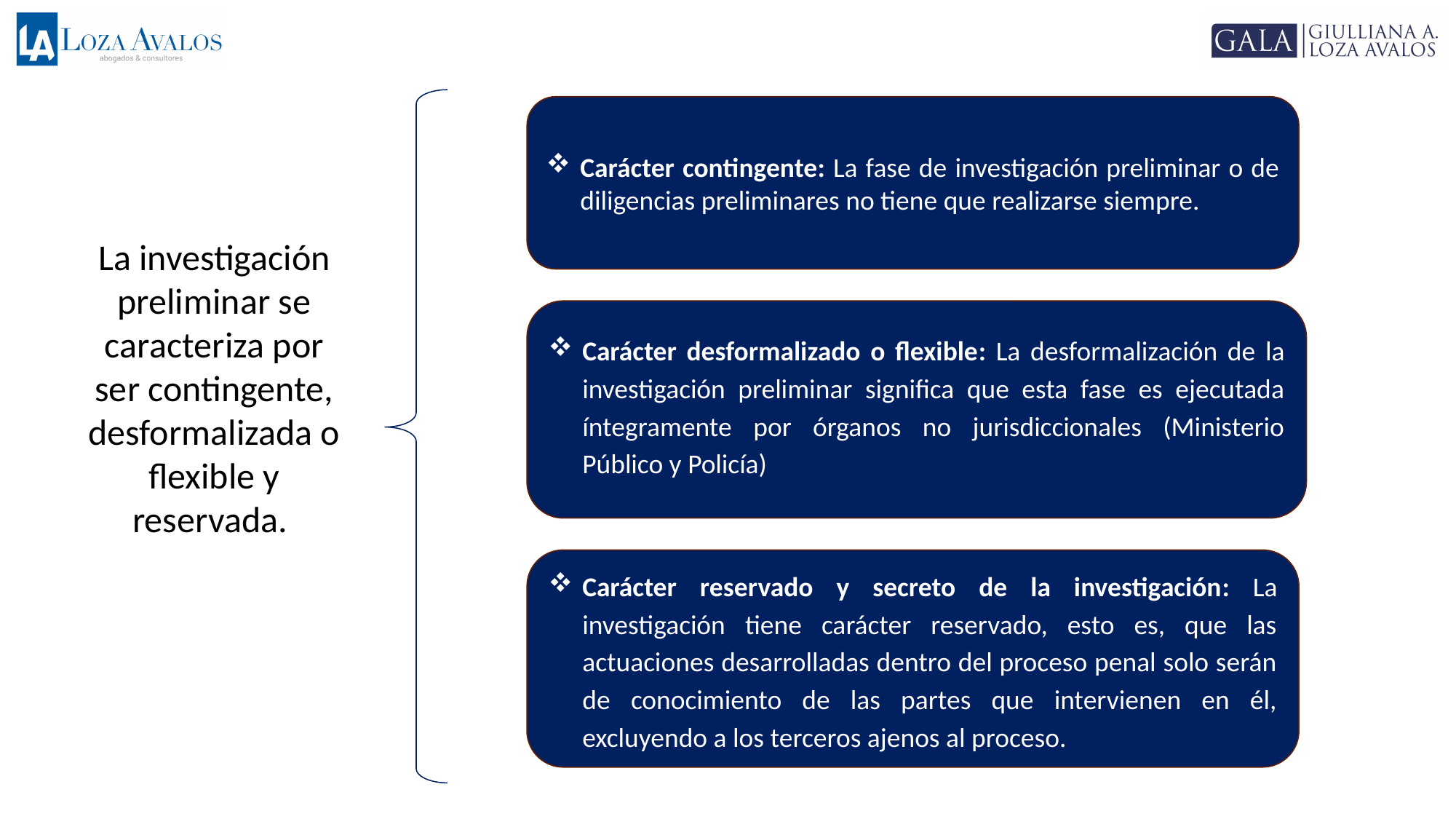

Carácter contingente: La fase de investigación preliminar o de diligencias preliminares no tiene que realizarse siempre.
La investigación preliminar se caracteriza por ser contingente, desformalizada o flexible y reservada.

Carácter desformalizado o flexible: La desformalización de la investigación preliminar significa que esta fase es ejecutada íntegramente por órganos no jurisdiccionales (Ministerio Público y Policía)

Carácter reservado y secreto de la investigación: La investigación tiene carácter reservado, esto es, que las actuaciones desarrolladas dentro del proceso penal solo serán de conocimiento de las partes que intervienen en él, excluyendo a los terceros ajenos al proceso.